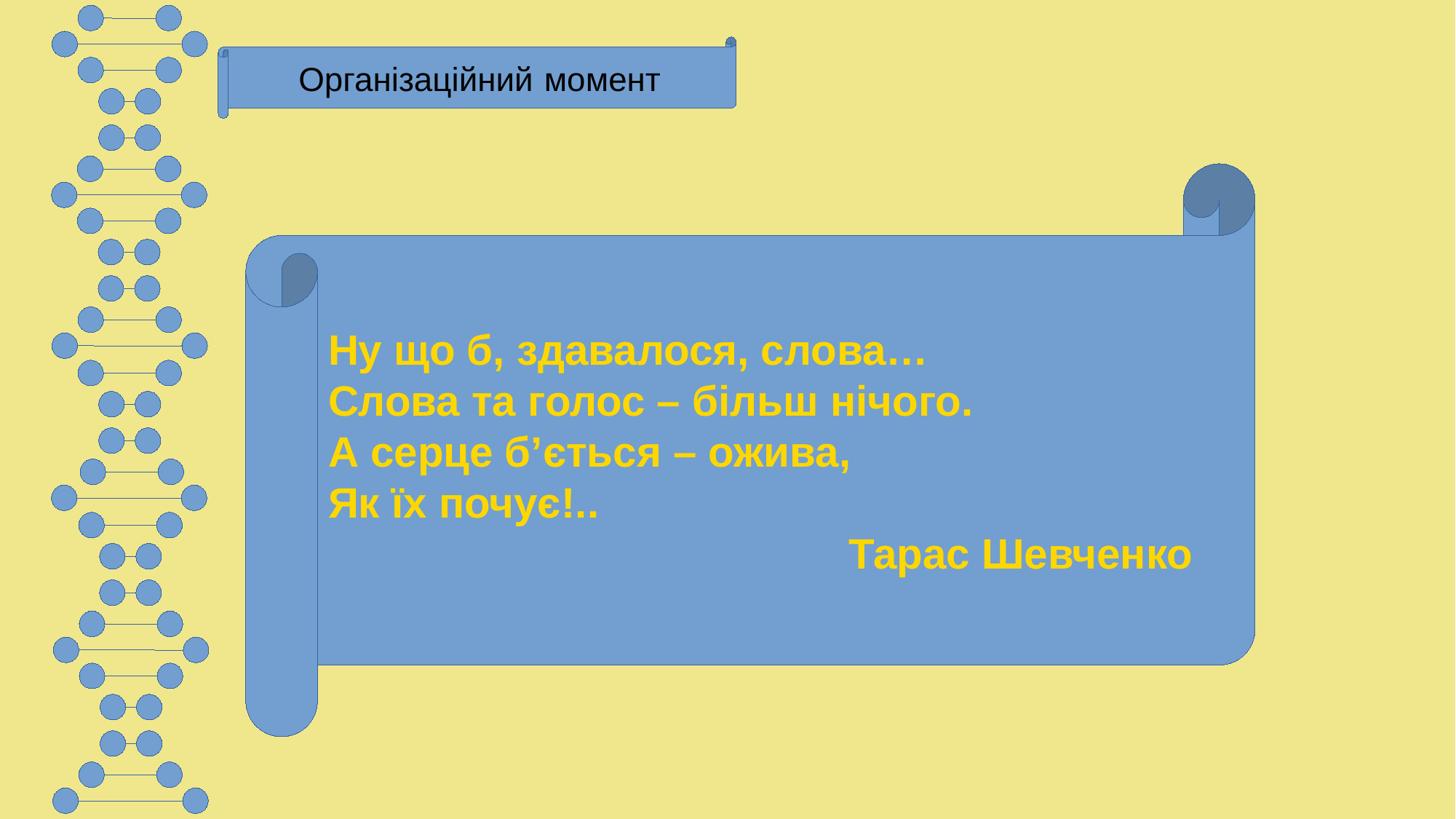

Організаційний момент
Ну що б, здавалося, слова…
Слова та голос – більш нічого.
А серце б’ється – ожива,
Як їх почує!..
                                            Тарас Шевченко